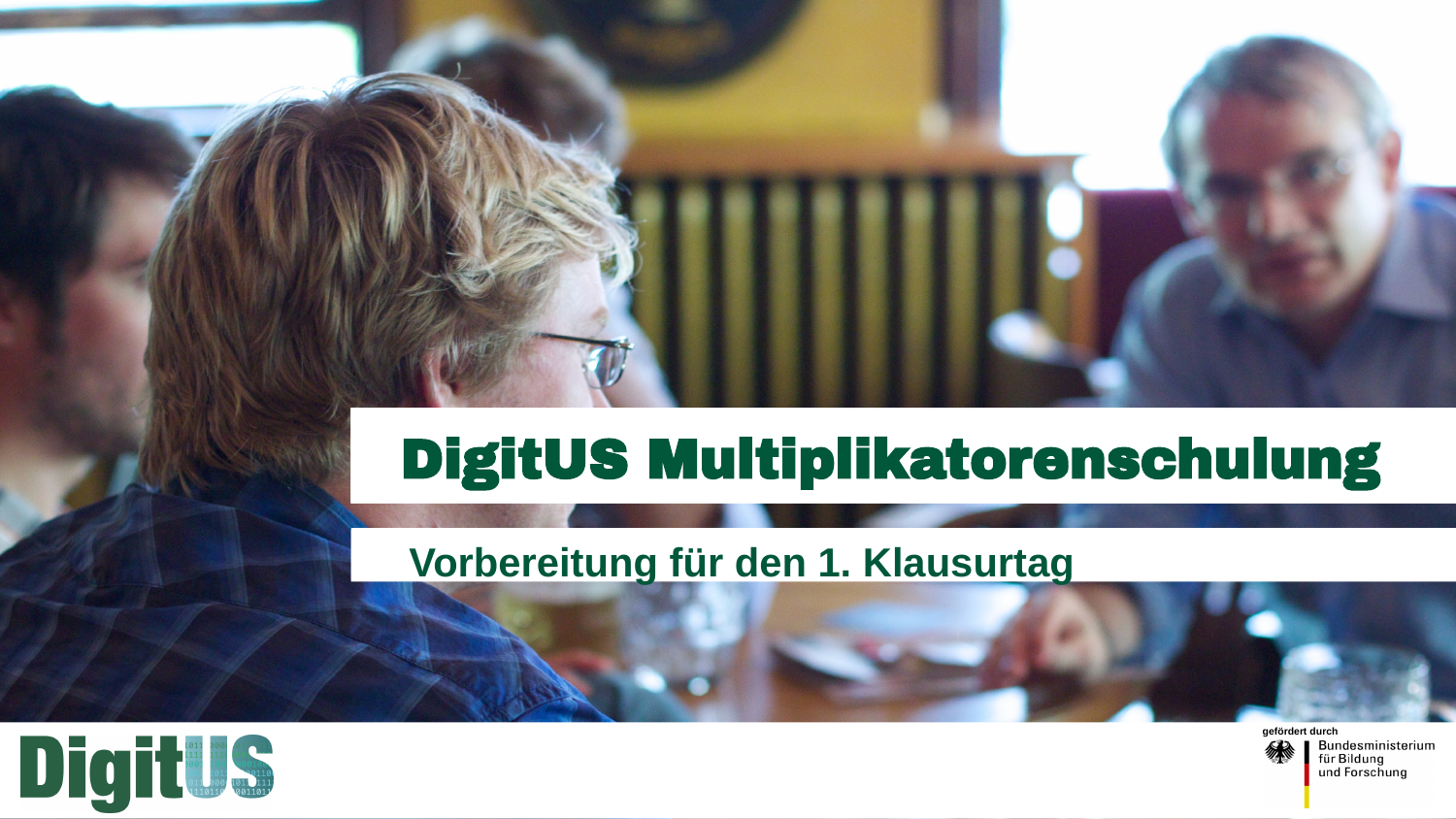

# DigitUS Multiplikatorenschulung
Vorbereitung für den 1. Klausurtag